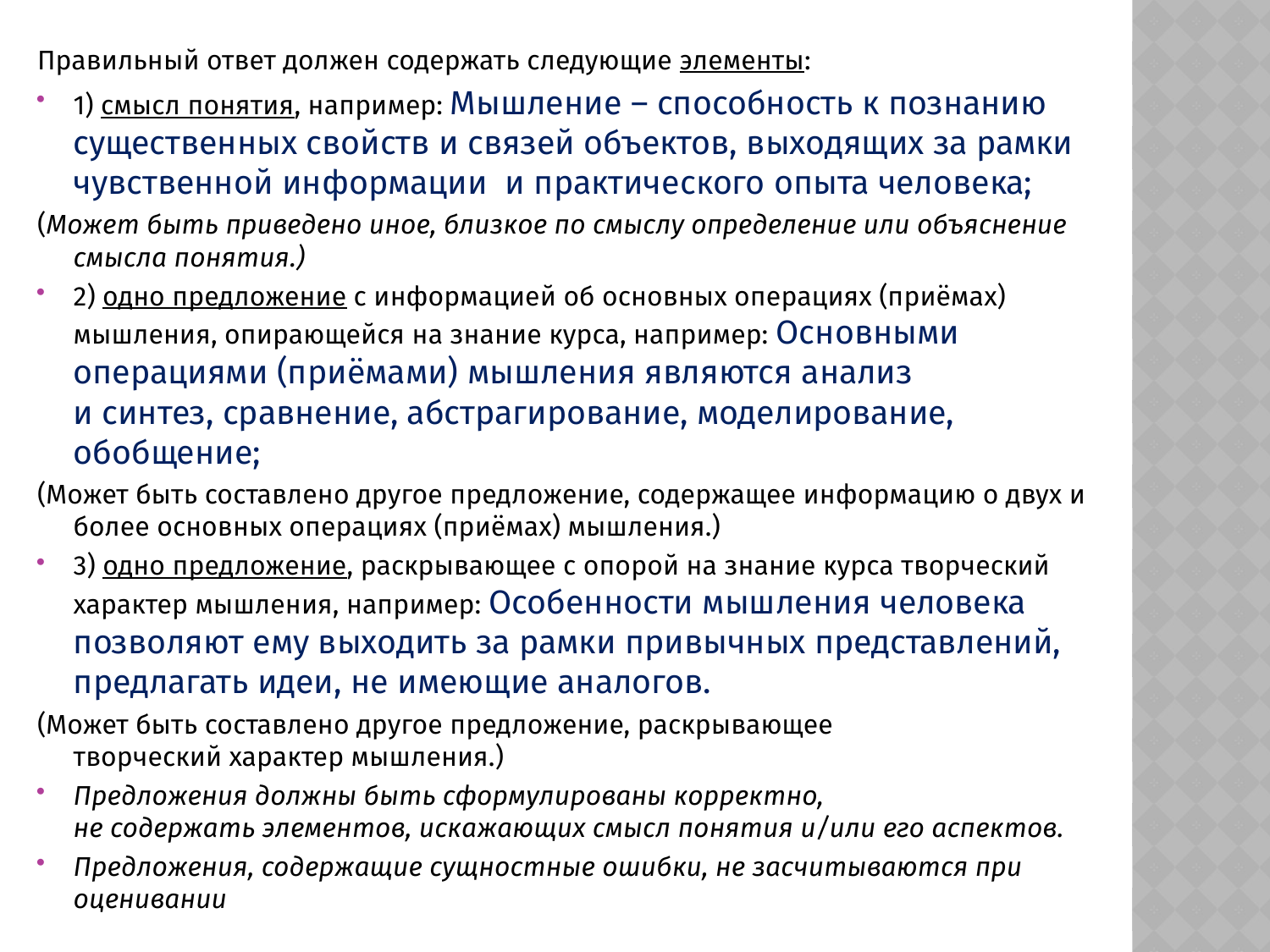

Правильный ответ должен содержать следующие элементы:
1) смысл понятия, например: Мышление – способность к познанию существенных свойств и связей объектов, выходящих за рамки чувственной информации  и практического опыта человека;
(Может быть приведено иное, близкое по смыслу определение или объяснение смысла понятия.)
2) одно предложение с информацией об основных операциях (приёмах) мышления, опирающейся на знание курса, например: Основными операциями (приёмами) мышления являются анализ
и синтез, сравнение, абстрагирование, моделирование, обобщение;
(Может быть составлено другое предложение, содержащее информацию о двух и более основных операциях (приёмах) мышления.)
3) одно предложение, раскрывающее с опорой на знание курса творческий характер мышления, например: Особенности мышления человека позволяют ему выходить за рамки привычных представлений, предлагать идеи, не имеющие аналогов.
(Может быть составлено другое предложение, раскрывающее
творческий характер мышления.)
Предложения должны быть сформулированы корректно,
не содержать элементов, искажающих смысл понятия и/или его аспектов.
Предложения, содержащие сущностные ошибки, не засчитываются при оценивании